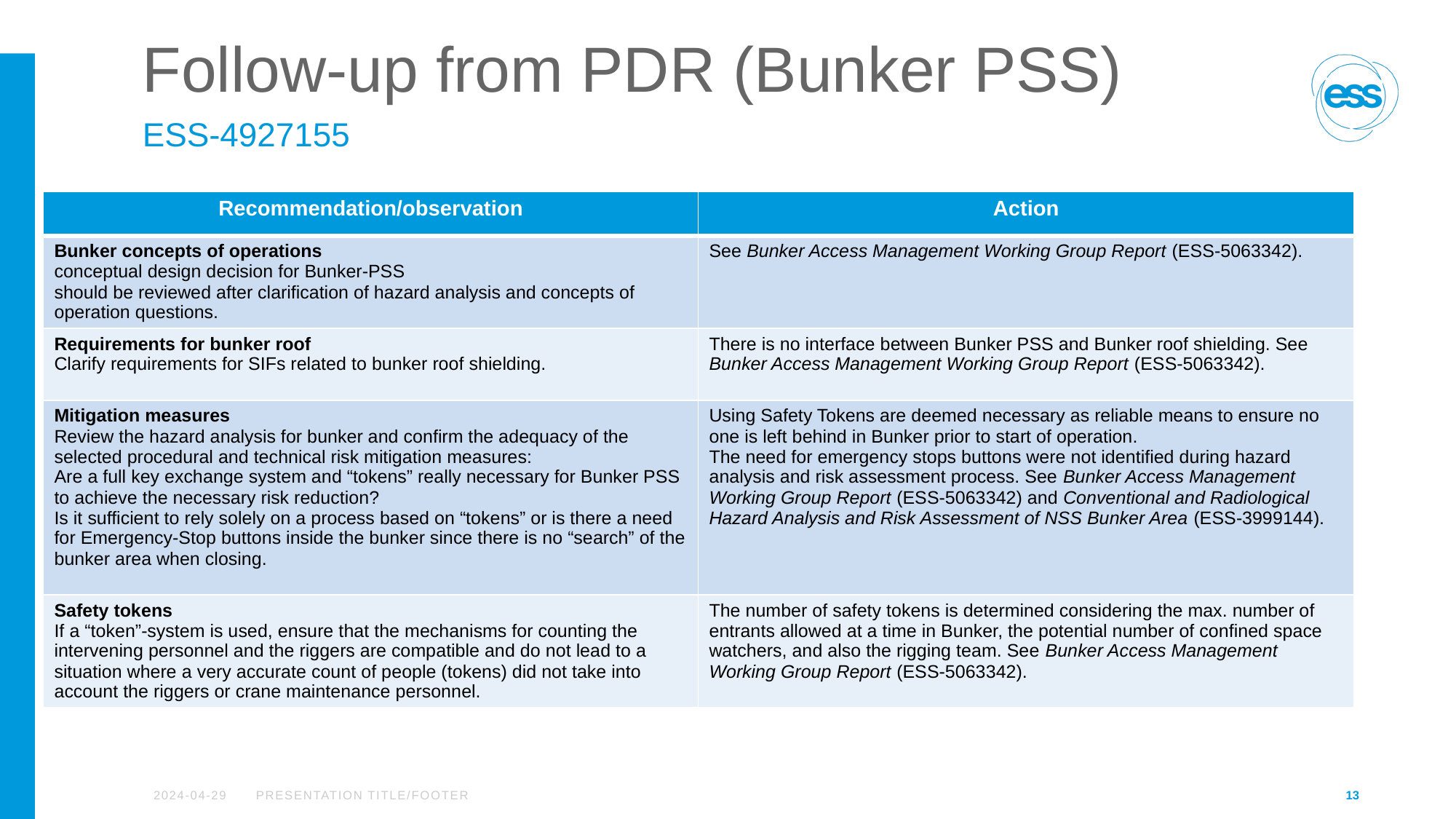

# Follow-up from PDR (Bunker PSS)
ESS-4927155
| Recommendation/observation | Action |
| --- | --- |
| Bunker concepts of operations conceptual design decision for Bunker-PSS should be reviewed after clarification of hazard analysis and concepts of operation questions. | See Bunker Access Management Working Group Report (ESS-5063342). |
| Requirements for bunker roof Clarify requirements for SIFs related to bunker roof shielding. | There is no interface between Bunker PSS and Bunker roof shielding. See Bunker Access Management Working Group Report (ESS-5063342). |
| Mitigation measures Review the hazard analysis for bunker and confirm the adequacy of the selected procedural and technical risk mitigation measures: Are a full key exchange system and “tokens” really necessary for Bunker PSS to achieve the necessary risk reduction? Is it sufficient to rely solely on a process based on “tokens” or is there a need for Emergency-Stop buttons inside the bunker since there is no “search” of the bunker area when closing. | Using Safety Tokens are deemed necessary as reliable means to ensure no one is left behind in Bunker prior to start of operation. The need for emergency stops buttons were not identified during hazard analysis and risk assessment process. See Bunker Access Management Working Group Report (ESS-5063342) and Conventional and Radiological Hazard Analysis and Risk Assessment of NSS Bunker Area (ESS-3999144). |
| Safety tokens If a “token”-system is used, ensure that the mechanisms for counting the intervening personnel and the riggers are compatible and do not lead to a situation where a very accurate count of people (tokens) did not take into account the riggers or crane maintenance personnel. | The number of safety tokens is determined considering the max. number of entrants allowed at a time in Bunker, the potential number of confined space watchers, and also the rigging team. See Bunker Access Management Working Group Report (ESS-5063342). |
2024-04-29
PRESENTATION TITLE/FOOTER
13